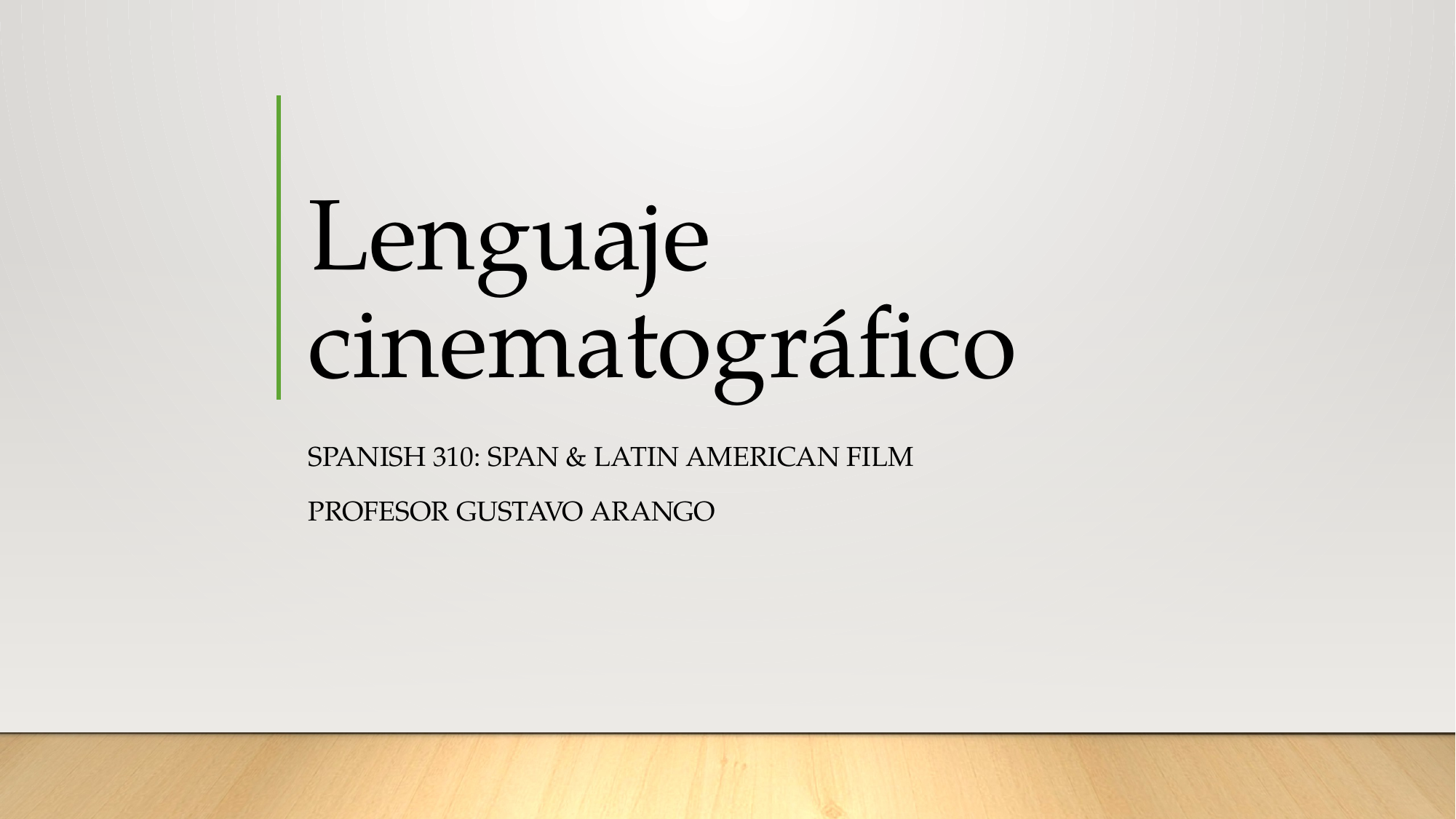

# Lenguaje cinematográfico
Spanish 310: Span & Latin American Film
Profesor Gustavo arango